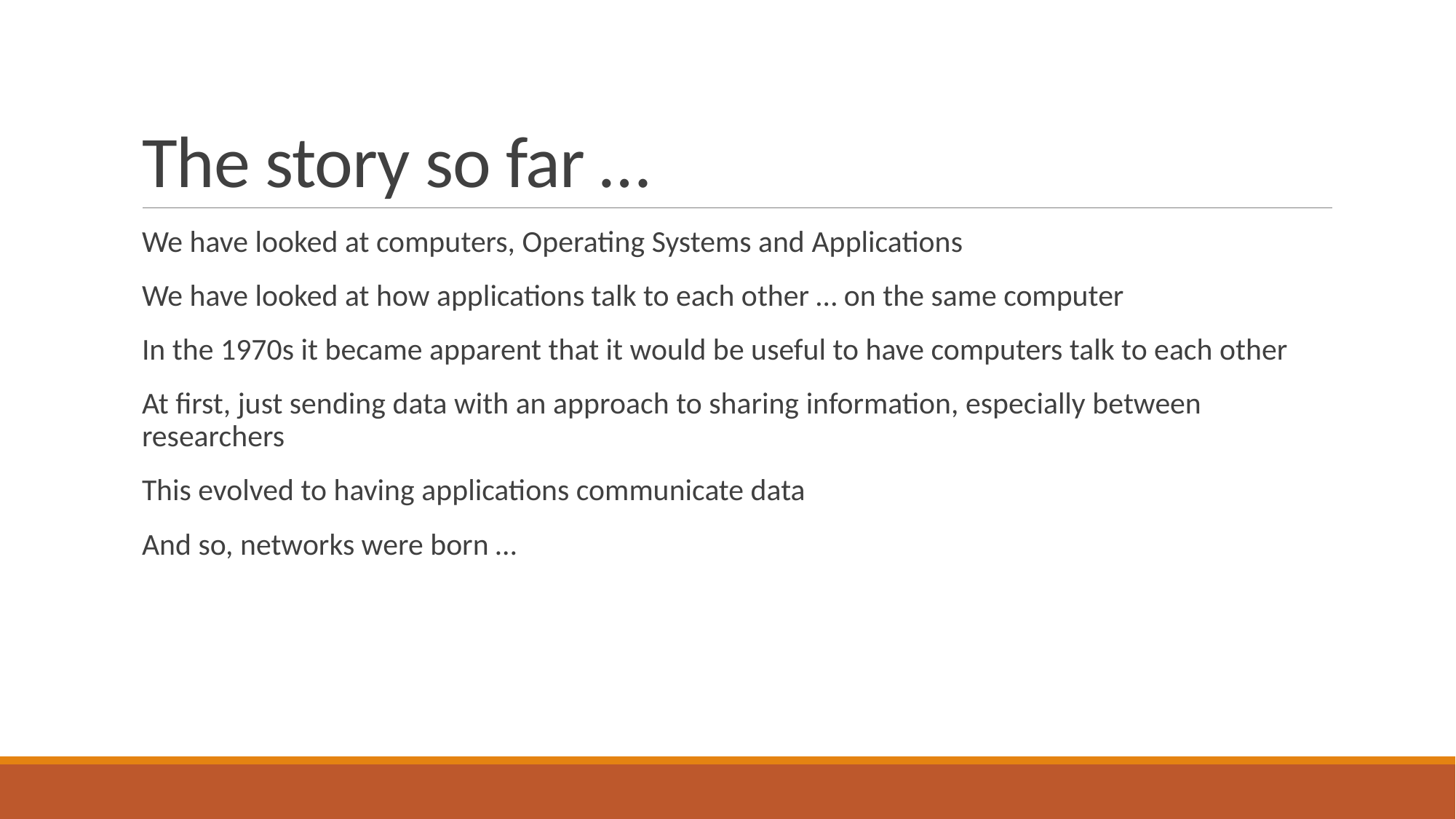

# The story so far …
We have looked at computers, Operating Systems and Applications
We have looked at how applications talk to each other … on the same computer
In the 1970s it became apparent that it would be useful to have computers talk to each other
At first, just sending data with an approach to sharing information, especially between researchers
This evolved to having applications communicate data
And so, networks were born …